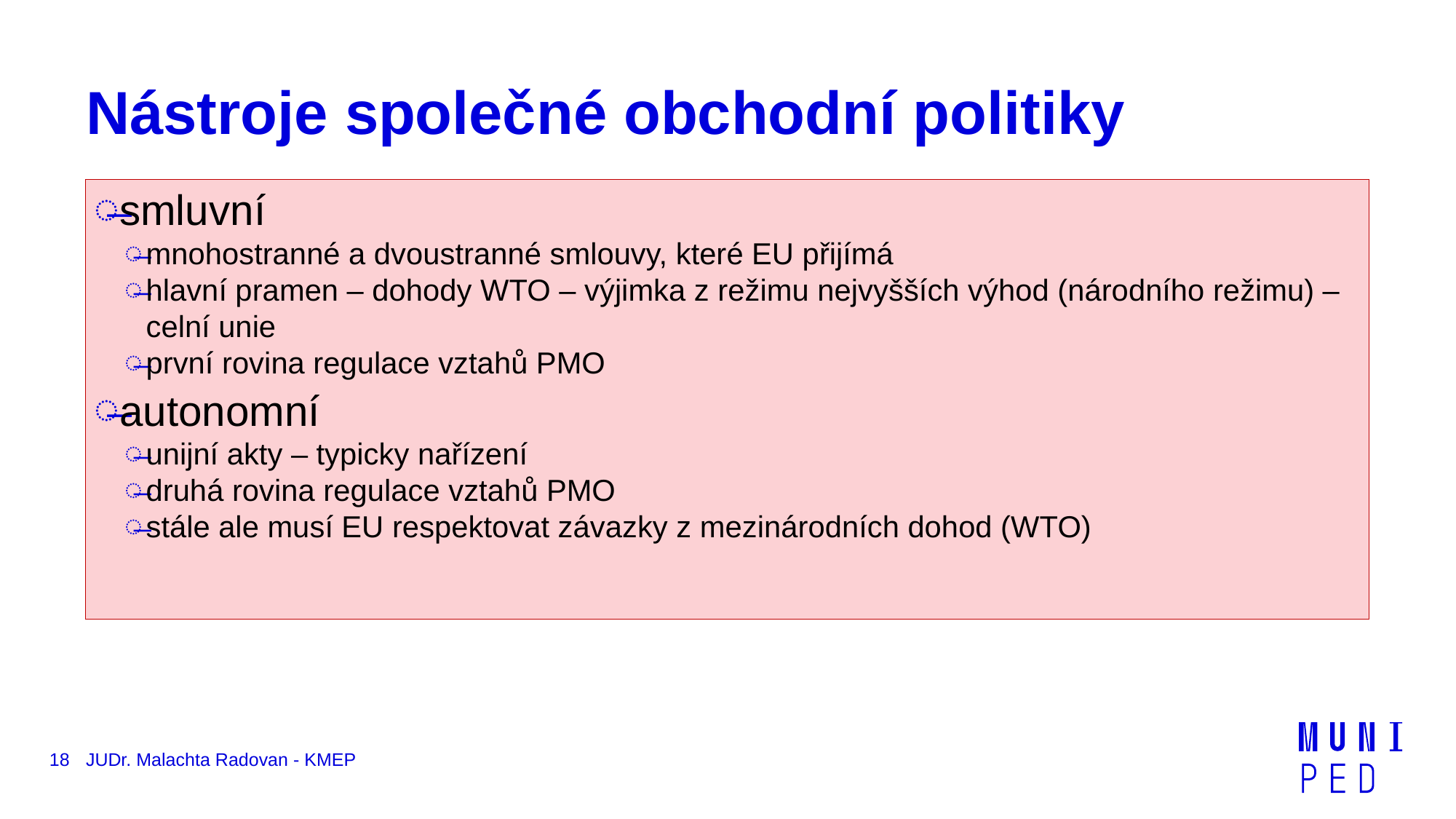

# Nástroje společné obchodní politiky
smluvní
mnohostranné a dvoustranné smlouvy, které EU přijímá
hlavní pramen – dohody WTO – výjimka z režimu nejvyšších výhod (národního režimu) – celní unie
první rovina regulace vztahů PMO
autonomní
unijní akty – typicky nařízení
druhá rovina regulace vztahů PMO
stále ale musí EU respektovat závazky z mezinárodních dohod (WTO)
18
JUDr. Malachta Radovan - KMEP